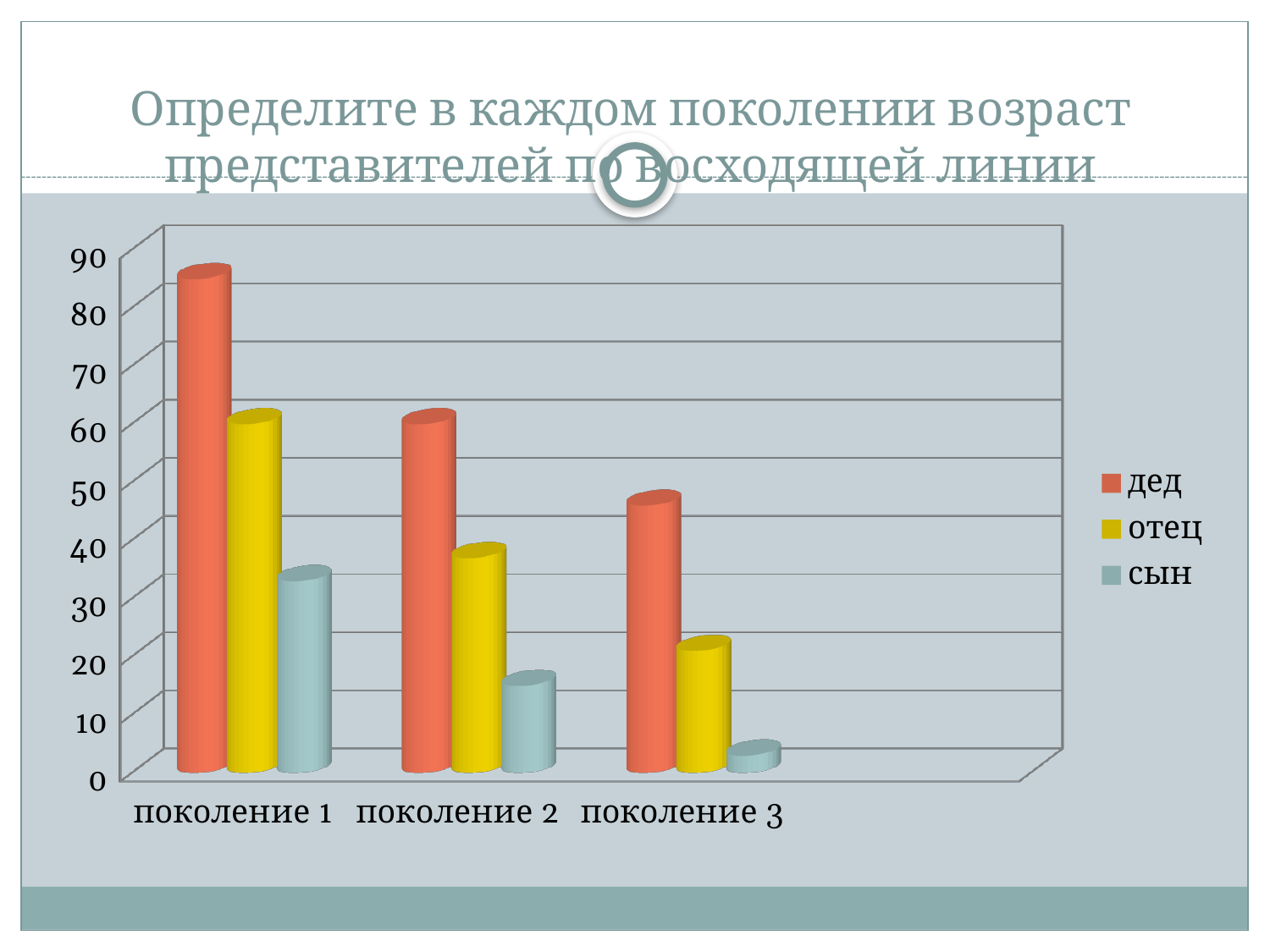

# Определите в каждом поколении возраст представителей по восходящей линии

[unsupported chart]